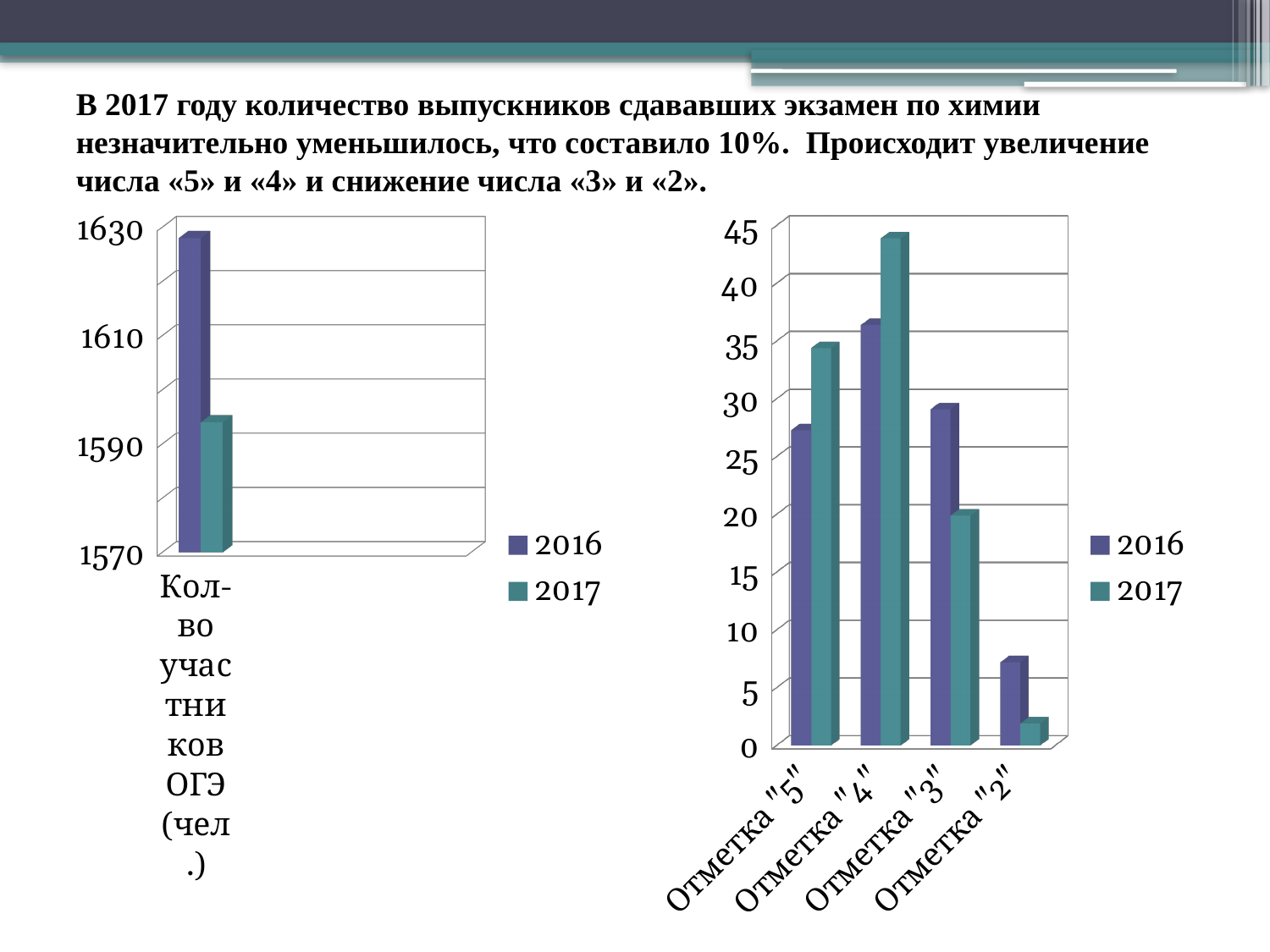

# В 2017 году количество выпускников сдававших экзамен по химии незначительно уменьшилось, что составило 10%.  Происходит увеличение числа «5» и «4» и снижение числа «3» и «2».

[unsupported chart]

[unsupported chart]